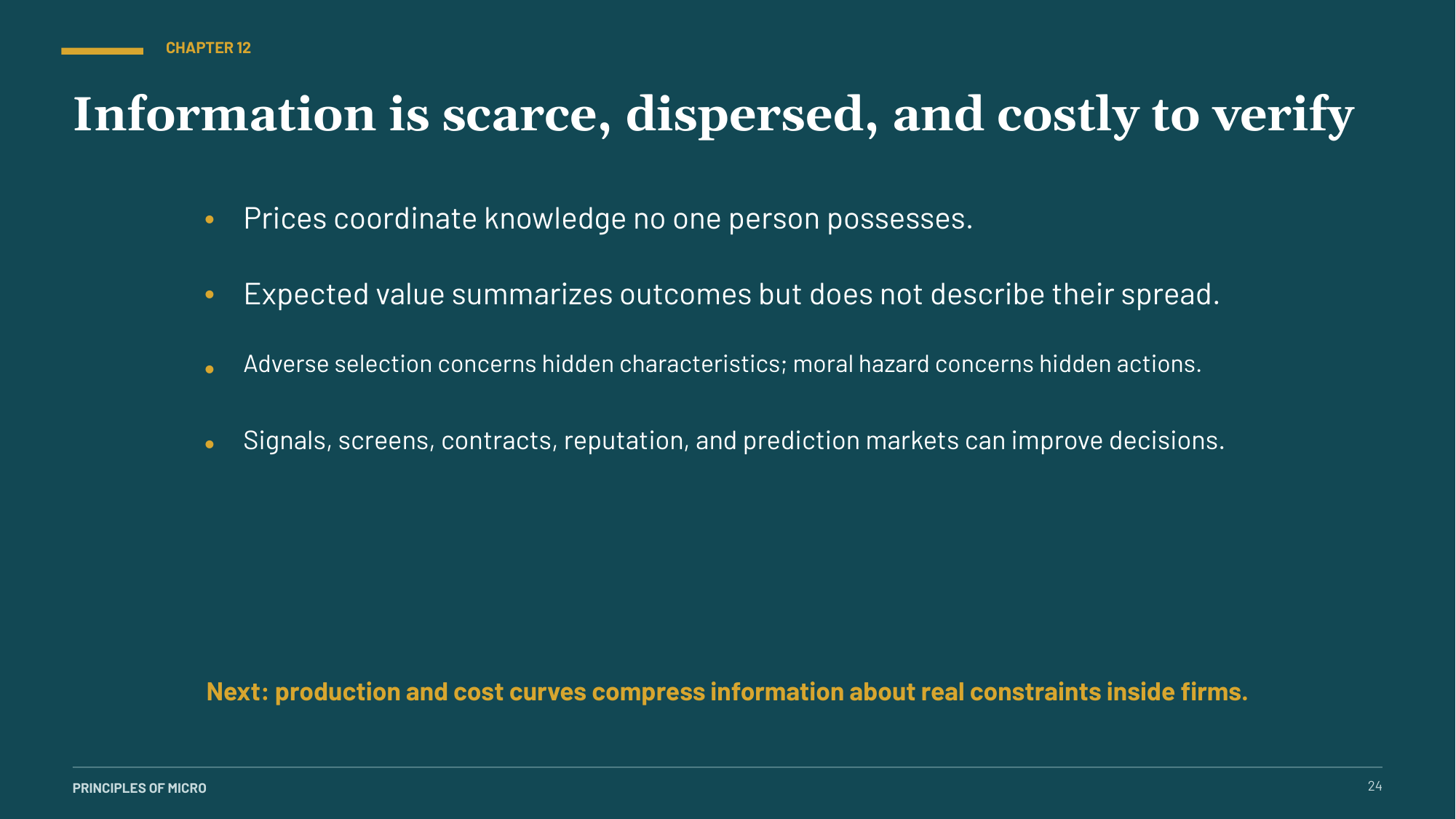

CHAPTER 12

Information is scarce, dispersed, and costly to verify
•
Prices coordinate knowledge no one person possesses.
•
Expected value summarizes outcomes but does not describe their spread.
•
Adverse selection concerns hidden characteristics; moral hazard concerns hidden actions.
•
Signals, screens, contracts, reputation, and prediction markets can improve decisions.
Next: production and cost curves compress information about real constraints inside firms.

24
PRINCIPLES OF MICRO